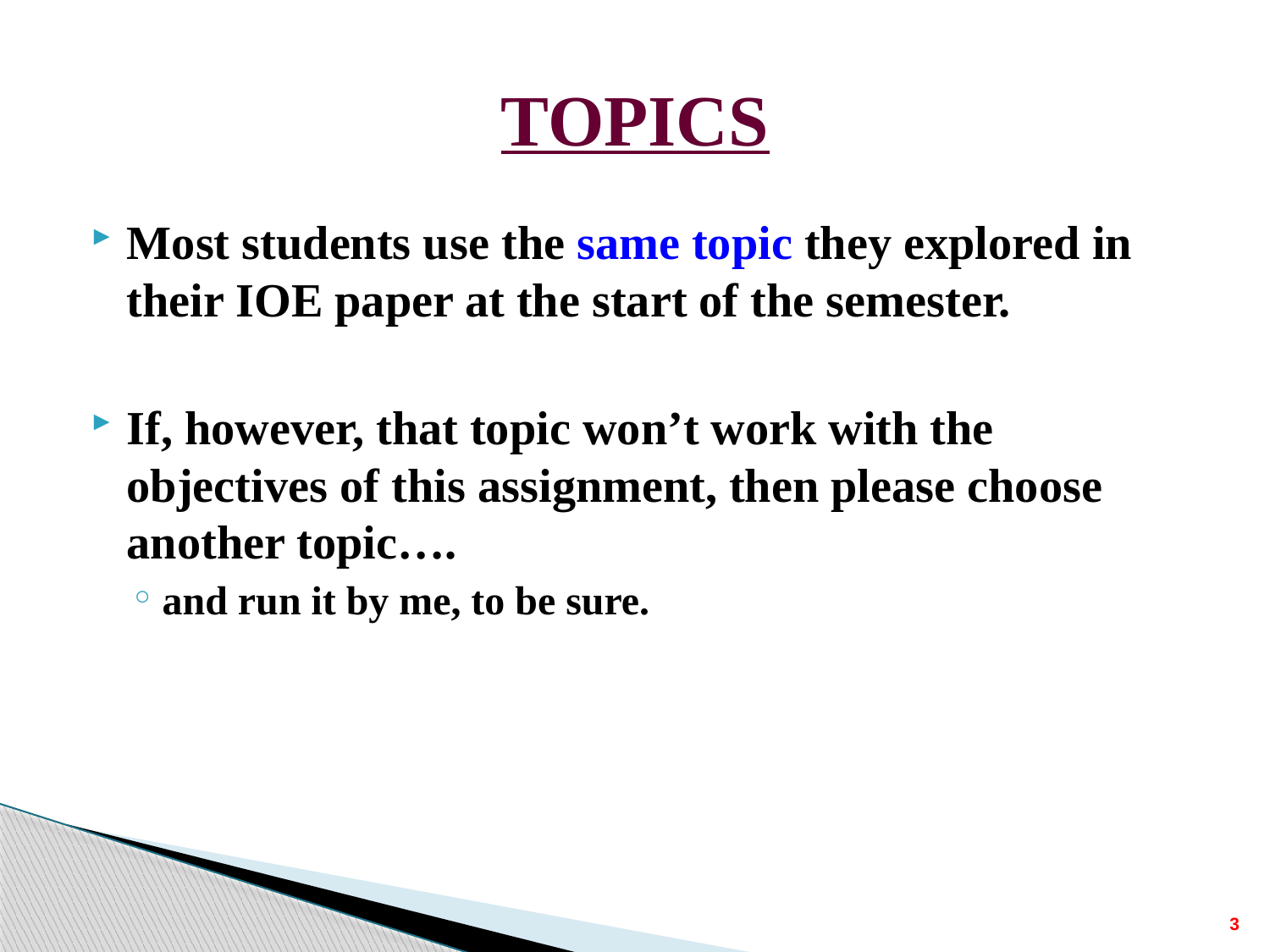

# TOPICS
Most students use the same topic they explored in their IOE paper at the start of the semester.

If, however, that topic won’t work with the objectives of this assignment, then please choose another topic….
and run it by me, to be sure.
3